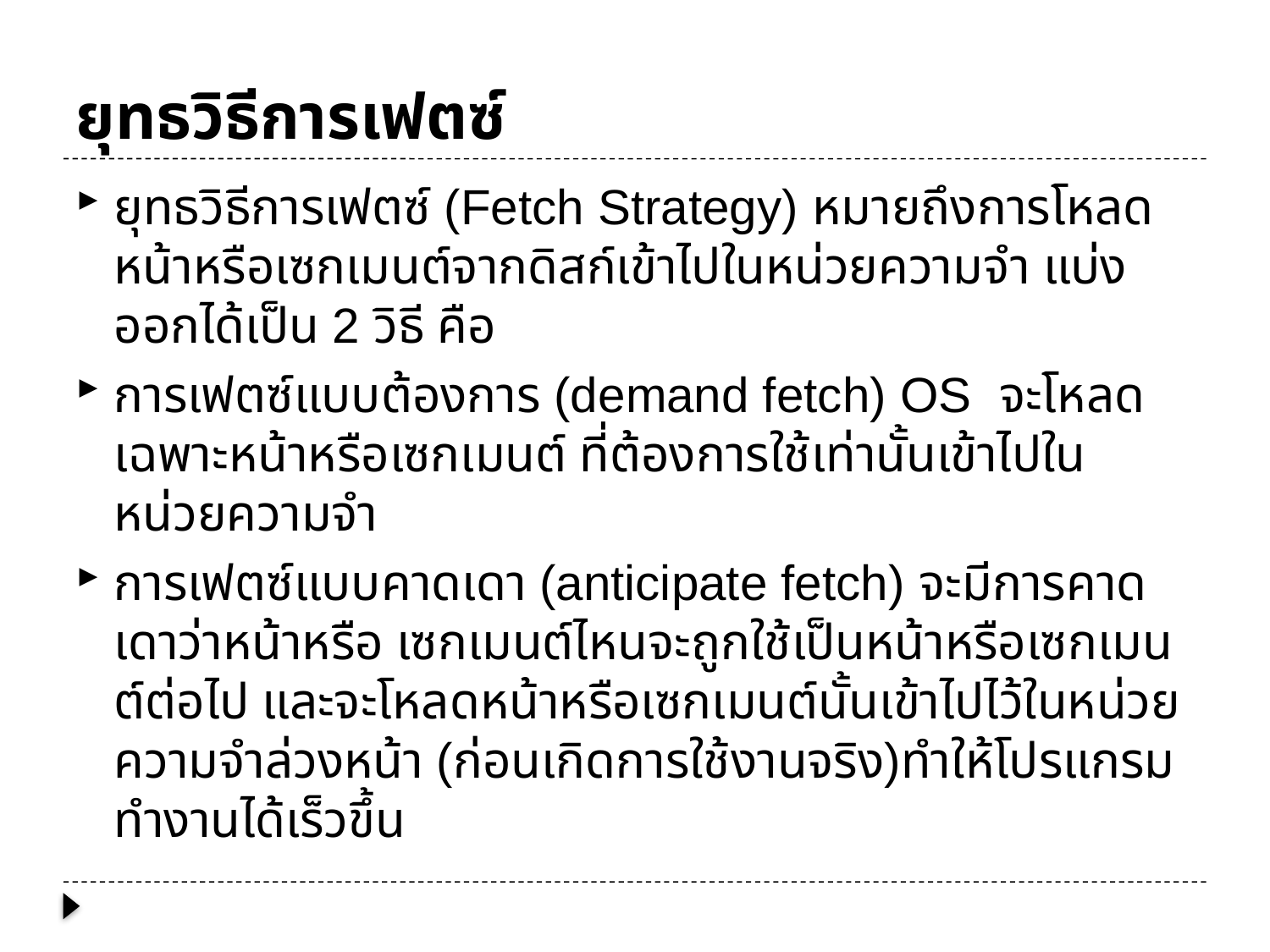

# ยุทธวิธีการเฟตซ์
ยุทธวิธีการเฟตซ์ (Fetch Strategy) หมายถึงการโหลดหน้าหรือเซกเมนต์จากดิสก์เข้าไปในหน่วยความจำ แบ่งออกได้เป็น 2 วิธี คือ
การเฟตซ์แบบต้องการ (demand fetch) OS  จะโหลดเฉพาะหน้าหรือเซกเมนต์ ที่ต้องการใช้เท่านั้นเข้าไปในหน่วยความจำ
การเฟตซ์แบบคาดเดา (anticipate fetch) จะมีการคาดเดาว่าหน้าหรือ เซกเมนต์ไหนจะถูกใช้เป็นหน้าหรือเซกเมนต์ต่อไป และจะโหลดหน้าหรือเซกเมนต์นั้นเข้าไปไว้ในหน่วยความจำล่วงหน้า (ก่อนเกิดการใช้งานจริง)ทำให้โปรแกรมทำงานได้เร็วขึ้น